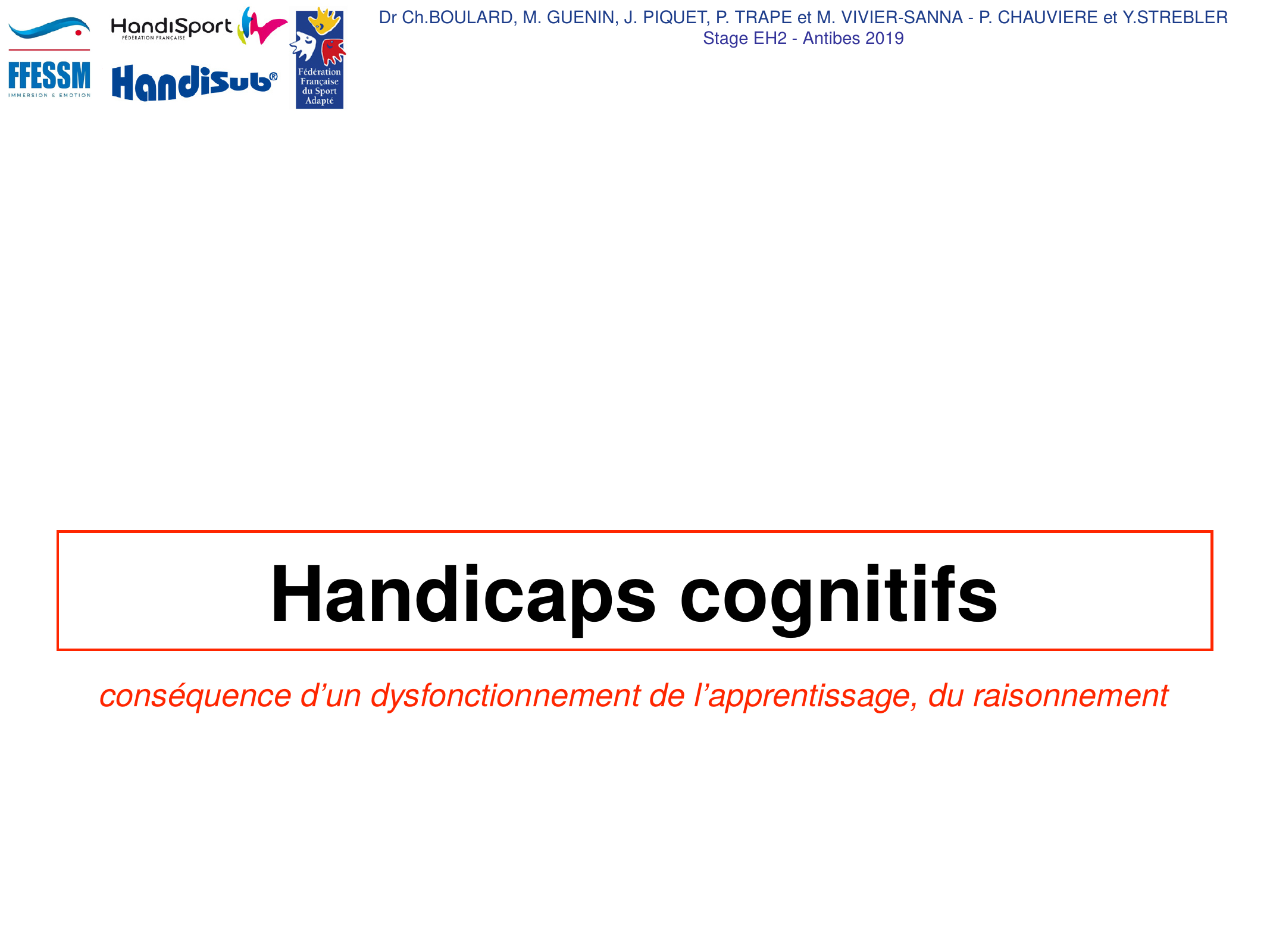

# Handicaps cognitifs
conséquence d’un dysfonctionnement de l’apprentissage, du raisonnement